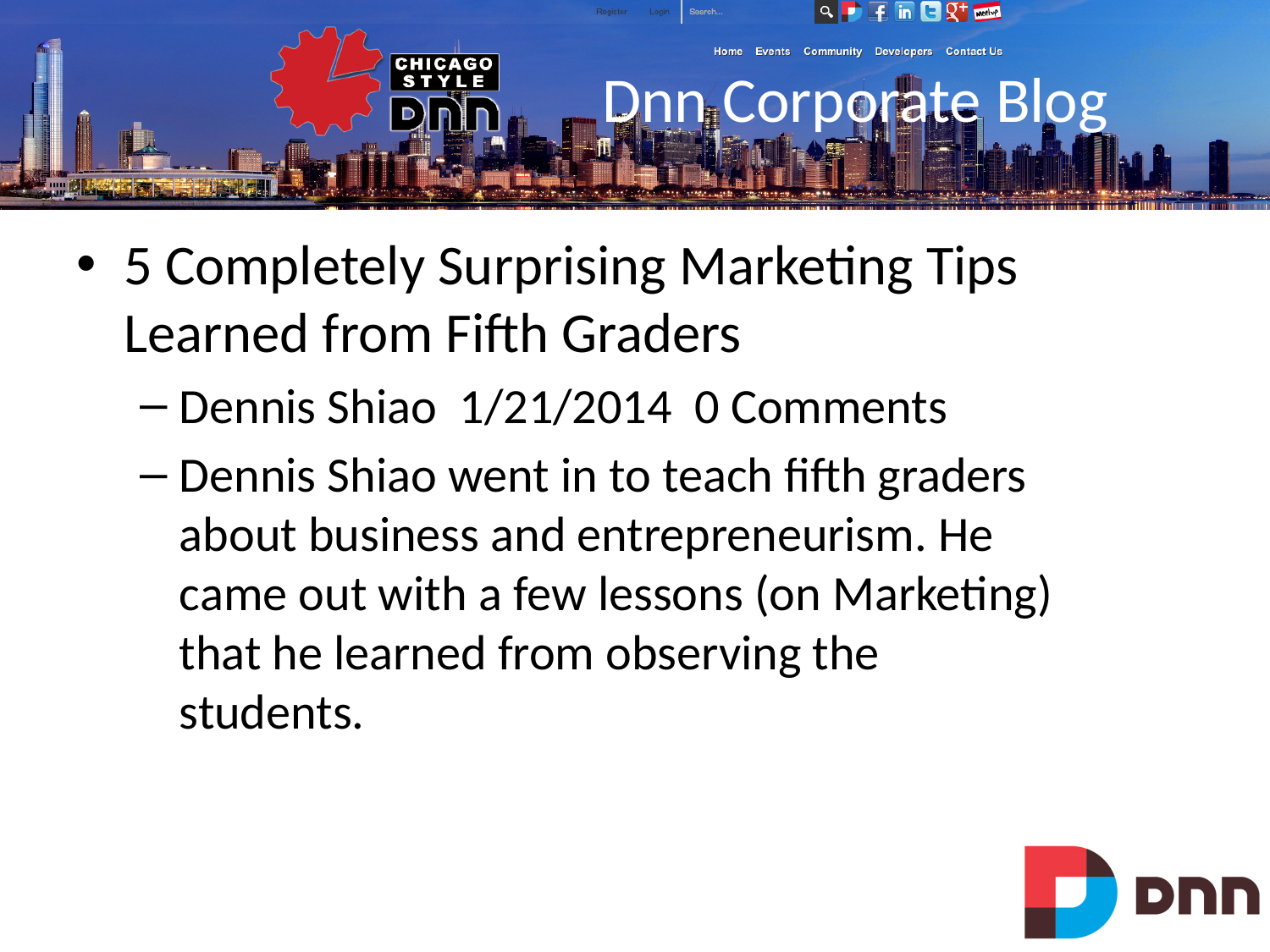

# Dnn Corporate Blog
5 Completely Surprising Marketing Tips Learned from Fifth Graders
Dennis Shiao  1/21/2014  0 Comments
Dennis Shiao went in to teach fifth graders about business and entrepreneurism. He came out with a few lessons (on Marketing) that he learned from observing the students.